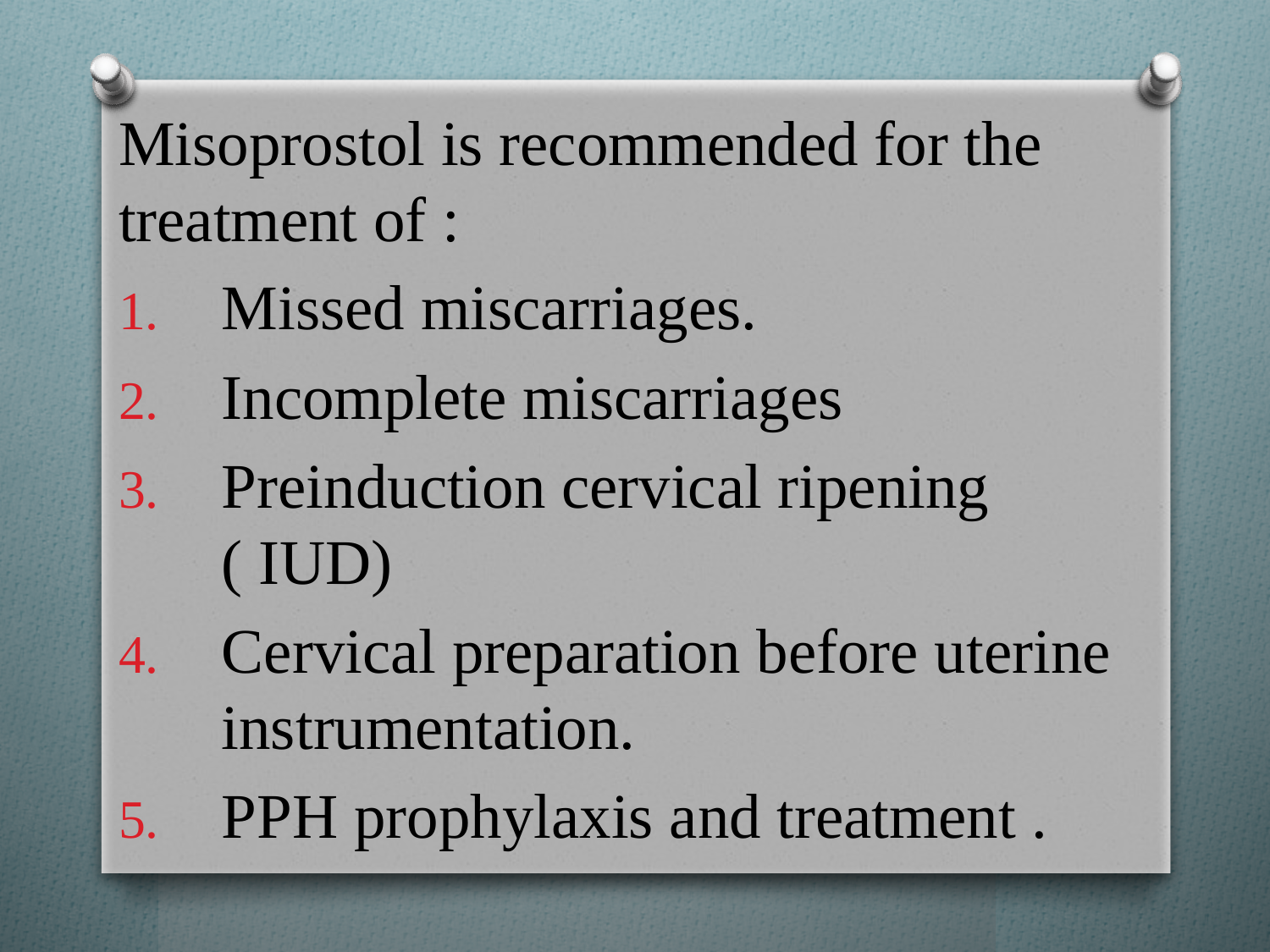

Misoprostol is recommended for the treatment of :
Missed miscarriages.
Incomplete miscarriages
Preinduction cervical ripening ( IUD)
Cervical preparation before uterine instrumentation.
PPH prophylaxis and treatment .